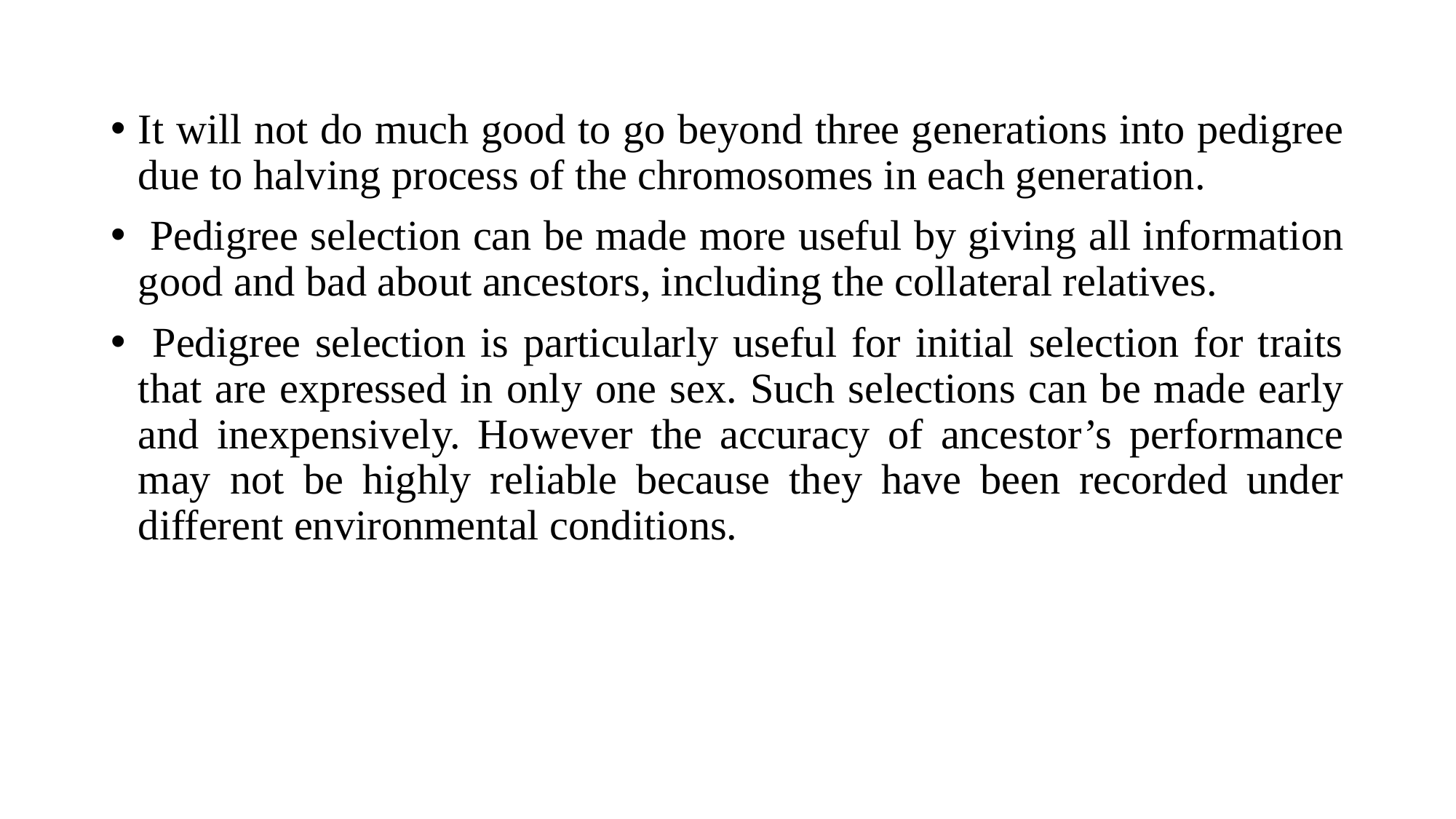

It will not do much good to go beyond three generations into pedigree due to halving process of the chromosomes in each generation.
 Pedigree selection can be made more useful by giving all information good and bad about ancestors, including the collateral relatives.
 Pedigree selection is particularly useful for initial selection for traits that are expressed in only one sex. Such selections can be made early and inexpensively. However the accuracy of ancestor’s performance may not be highly reliable because they have been recorded under different environmental conditions.